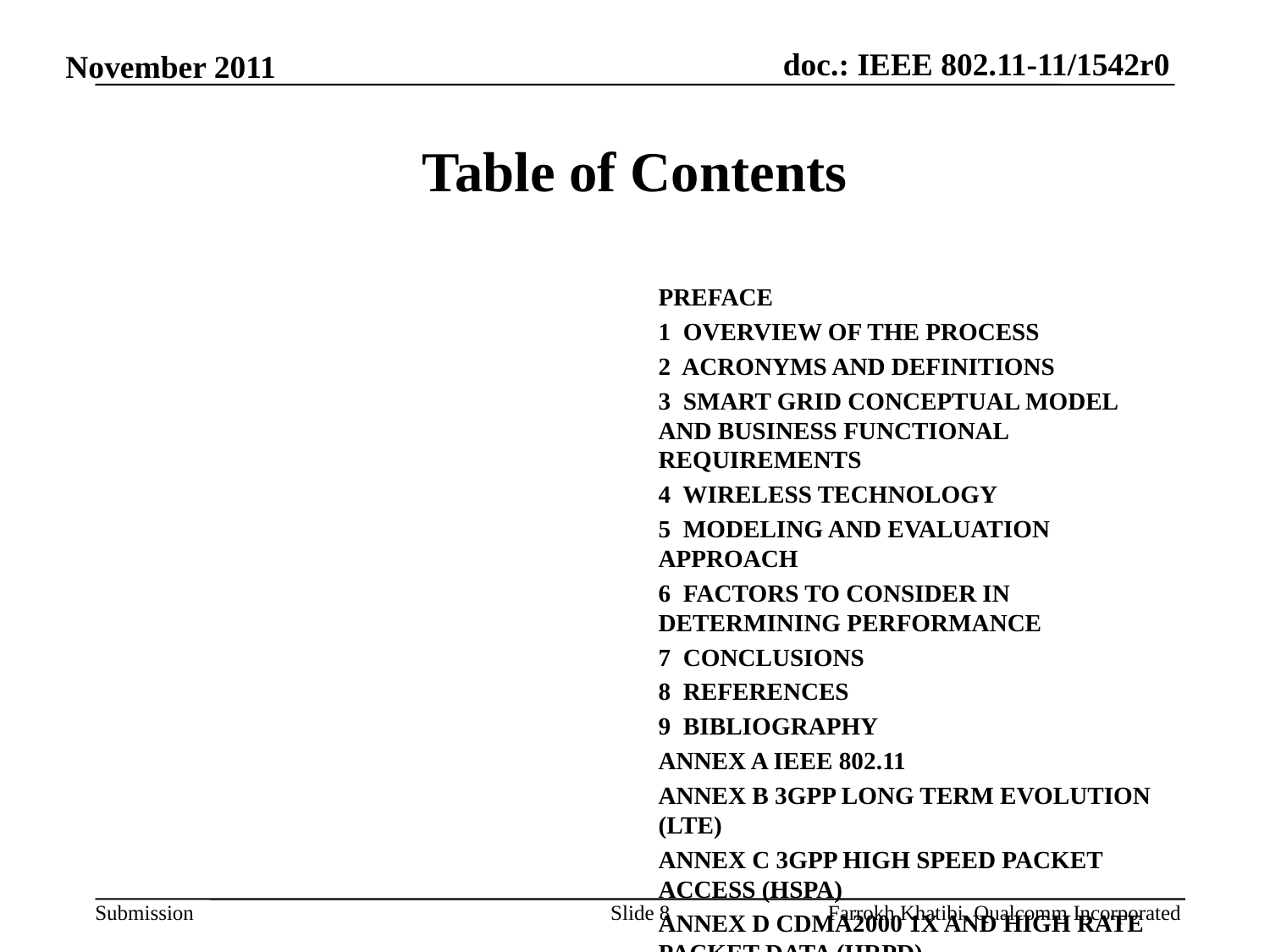

Table of Contents
PREFACE
1  OVERVIEW OF THE PROCESS
2  ACRONYMS AND DEFINITIONS
3  SMART GRID CONCEPTUAL MODEL AND BUSINESS FUNCTIONAL REQUIREMENTS
4  WIRELESS TECHNOLOGY
5  MODELING AND EVALUATION APPROACH
6  FACTORS TO CONSIDER IN DETERMINING PERFORMANCE
7  CONCLUSIONS
8  REFERENCES
9  BIBLIOGRAPHY
ANNEX A IEEE 802.11
ANNEX B 3GPP LONG TERM EVOLUTION (LTE)
ANNEX C 3GPP HIGH SPEED PACKET ACCESS (HSPA)
ANNEX D CDMA2000 1X AND HIGH RATE PACKET DATA (HRPD)
ANNEX E IEEE 802.16/WIMAX NETWORK

November 2011
Slide 8
Farrokh Khatibi, Qualcomm Incorporated